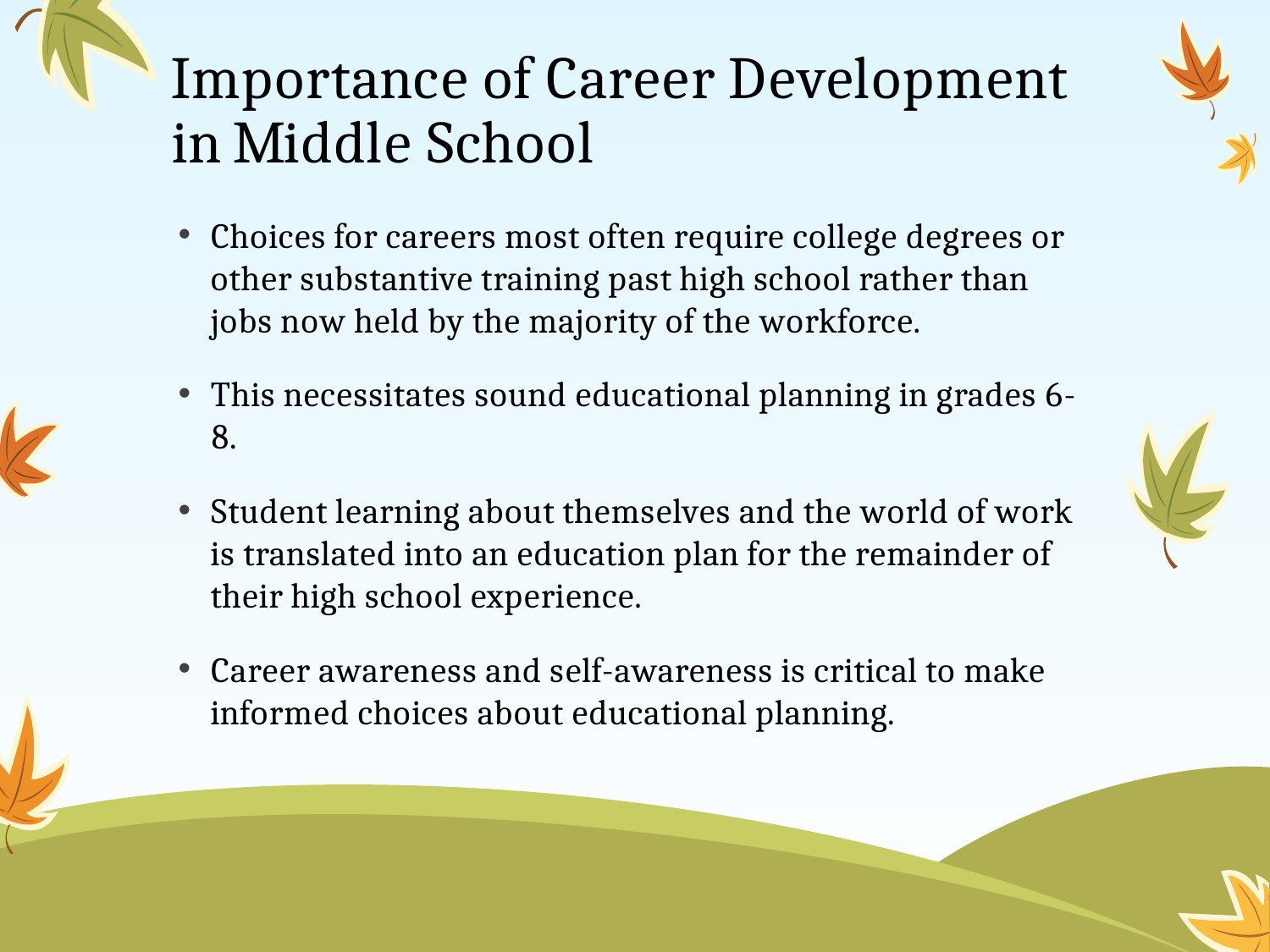

# Importance of Career Development in Middle School
Choices for careers most often require college degrees or other substantive training past high school rather than jobs now held by the majority of the workforce.
This necessitates sound educational planning in grades 6-8.
Student learning about themselves and the world of work is translated into an education plan for the remainder of their high school experience.
Career awareness and self-awareness is critical to make informed choices about educational planning.